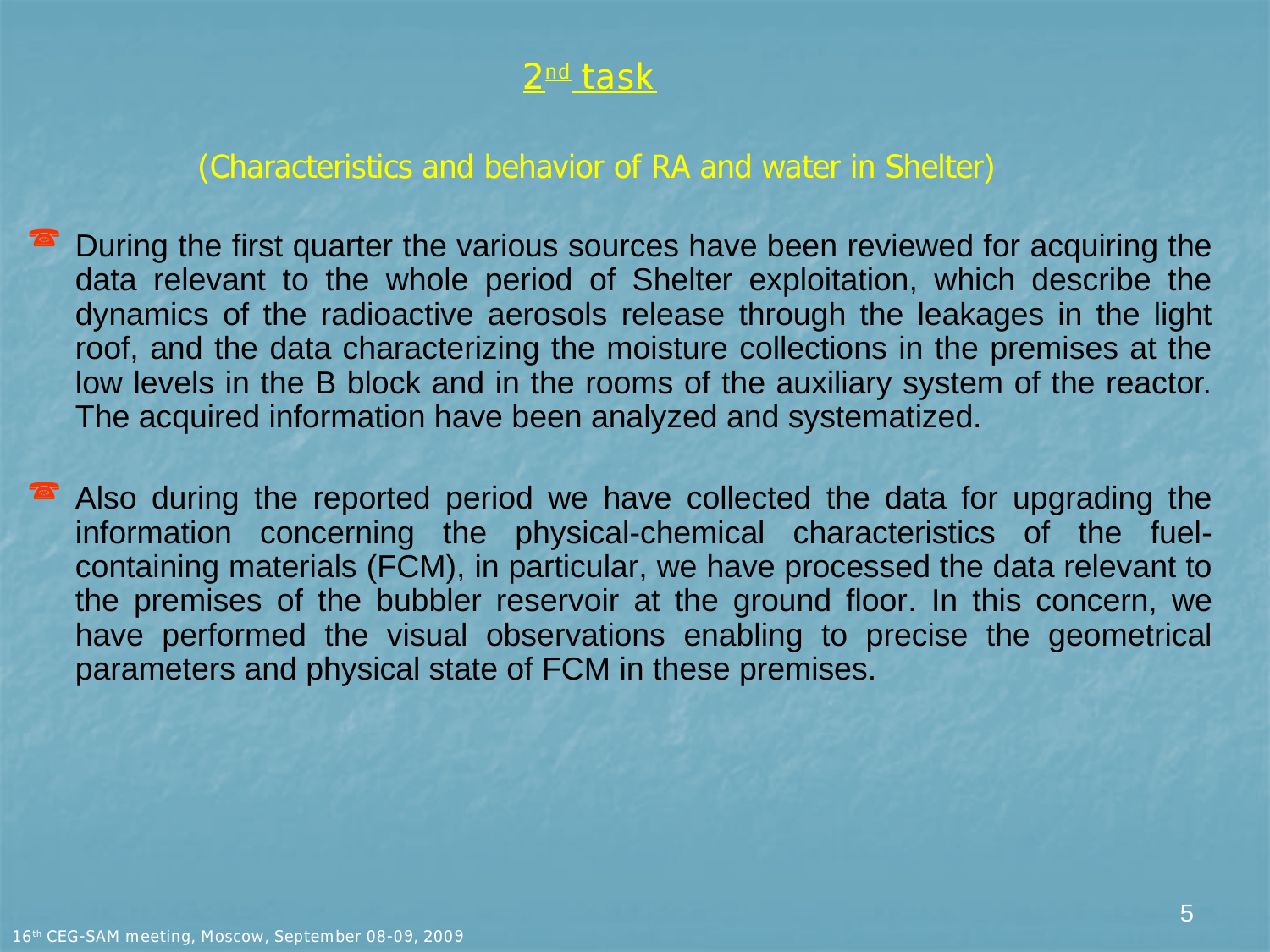

2nd task

             (Characteristics and behavior of RA and water in Shelter)

During the first quarter the various sources have been reviewed for acquiring the data relevant to the whole period of Shelter exploitation, which describe the dynamics of the radioactive aerosols release through the leakages in the light roof, and the data characterizing the moisture collections in the premises at the low levels in the B block and in the rooms of the auxiliary system of the reactor. The acquired information have been analyzed and systematized.

Also during the reported period we have collected the data for upgrading the information concerning the physical-chemical characteristics of the fuel-containing materials (FCM), in particular, we have processed the data relevant to the premises of the bubbler reservoir at the ground floor. In this concern, we have performed the visual observations enabling to precise the geometrical parameters and physical state of FCM in these premises.

5

16th CEG-SAM meeting, Moscow, September 08-09, 2009